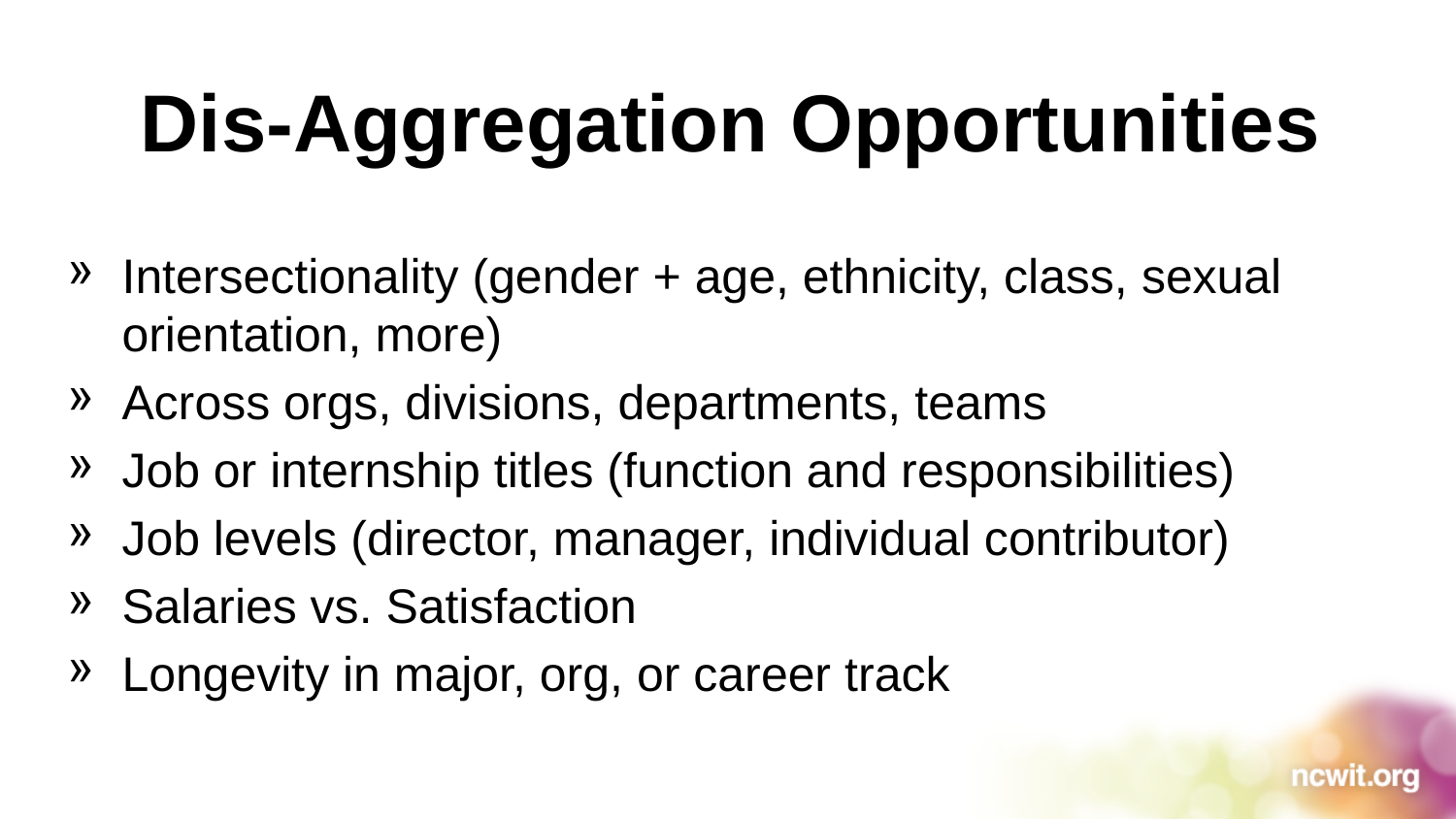

Dis-Aggregation Opportunities

Intersectionality (gender + age, ethnicity, class, sexual orientation, more)
Across orgs, divisions, departments, teams
Job or internship titles (function and responsibilities)
Job levels (director, manager, individual contributor)
Salaries vs. Satisfaction
Longevity in major, org, or career track